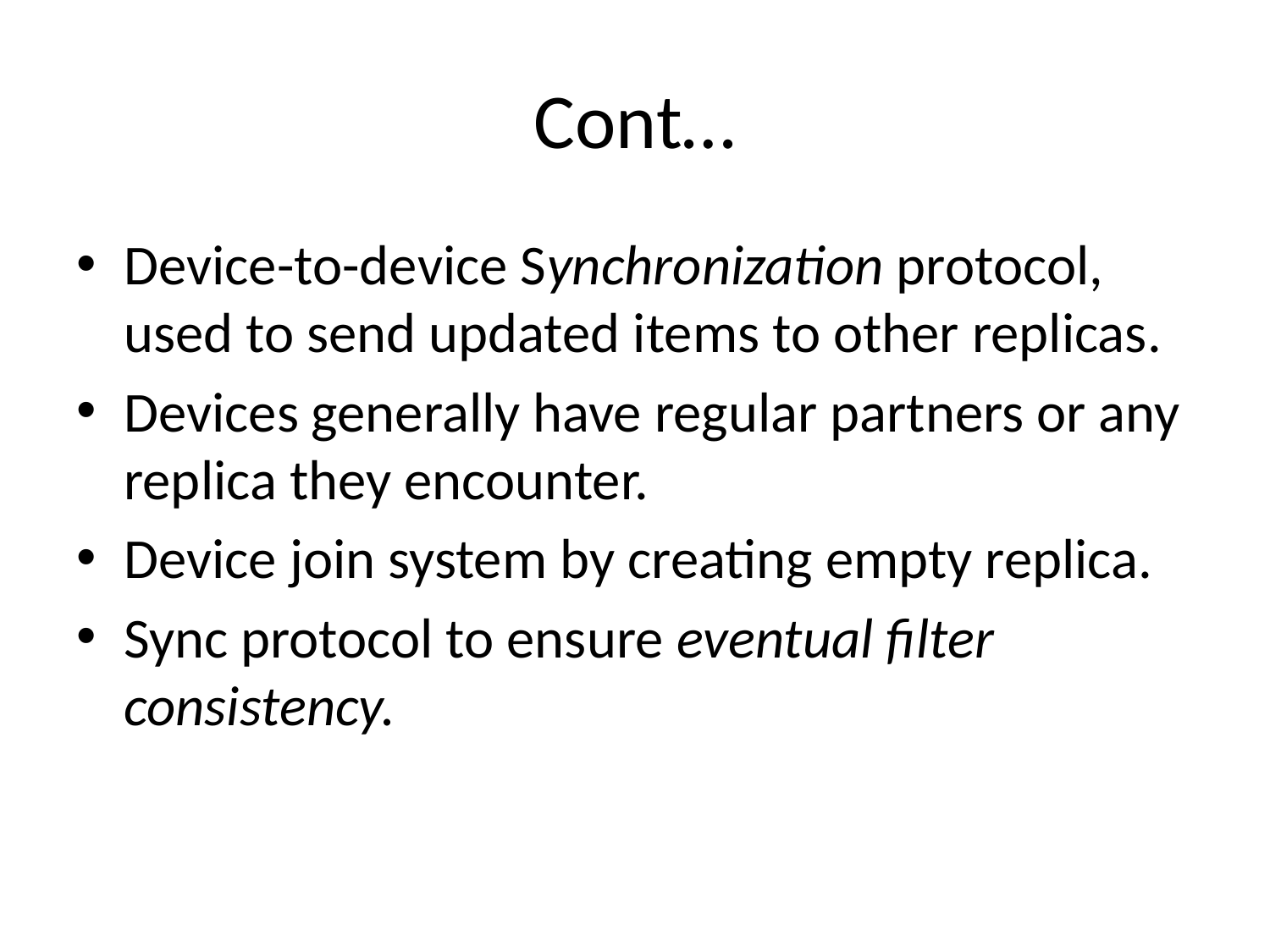

# Cont…
Device-to-device Synchronization protocol, used to send updated items to other replicas.
Devices generally have regular partners or any replica they encounter.
Device join system by creating empty replica.
Sync protocol to ensure eventual filter consistency.